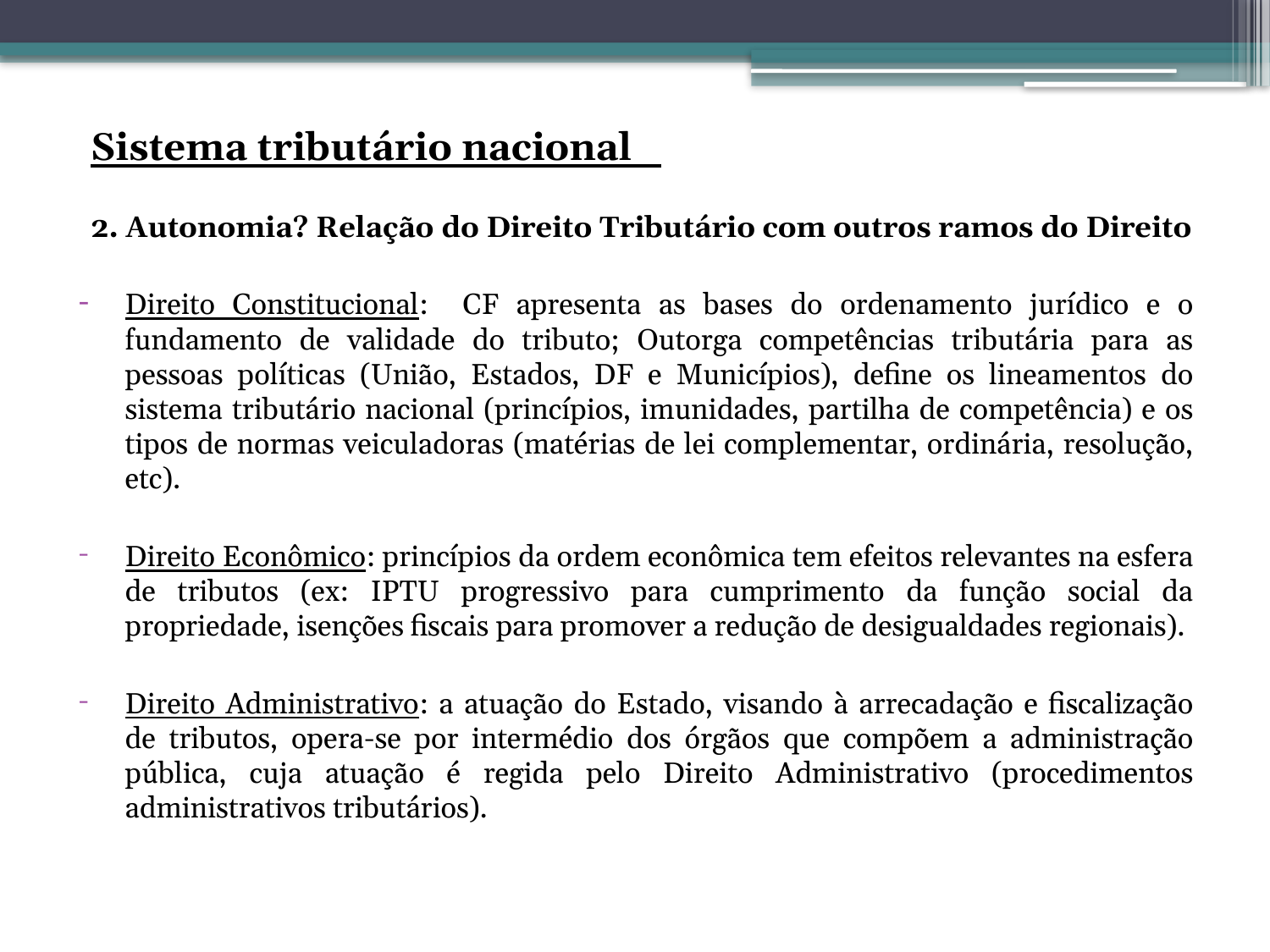

Sistema tributário nacional

2. Autonomia? Relação do Direito Tributário com outros ramos do Direito

Direito Constitucional:  CF apresenta as bases do ordenamento jurídico e o fundamento de validade do tributo; Outorga competências tributária para as pessoas políticas (União, Estados, DF e Municípios), define os lineamentos do sistema tributário nacional (princípios, imunidades, partilha de competência) e os tipos de normas veiculadoras (matérias de lei complementar, ordinária, resolução, etc).

Direito Econômico: princípios da ordem econômica tem efeitos relevantes na esfera de tributos (ex: IPTU progressivo para cumprimento da função social da propriedade, isenções fiscais para promover a redução de desigualdades regionais).

Direito Administrativo: a atuação do Estado, visando à arrecadação e fiscalização de tributos, opera-se por intermédio dos órgãos que compõem a administração pública, cuja atuação é regida pelo Direito Administrativo (procedimentos administrativos tributários).